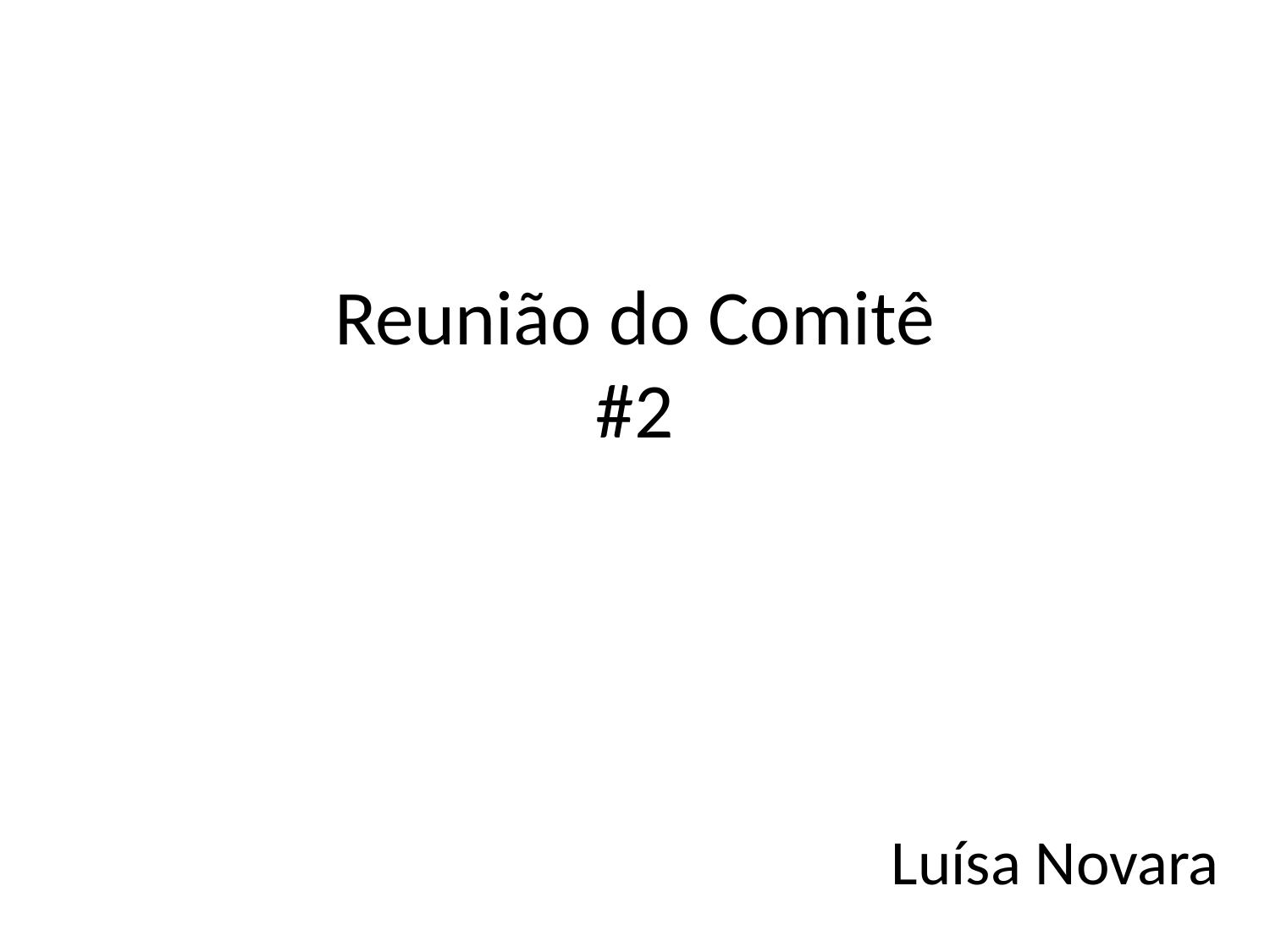

# Reunião do Comitê #2
Luísa Novara